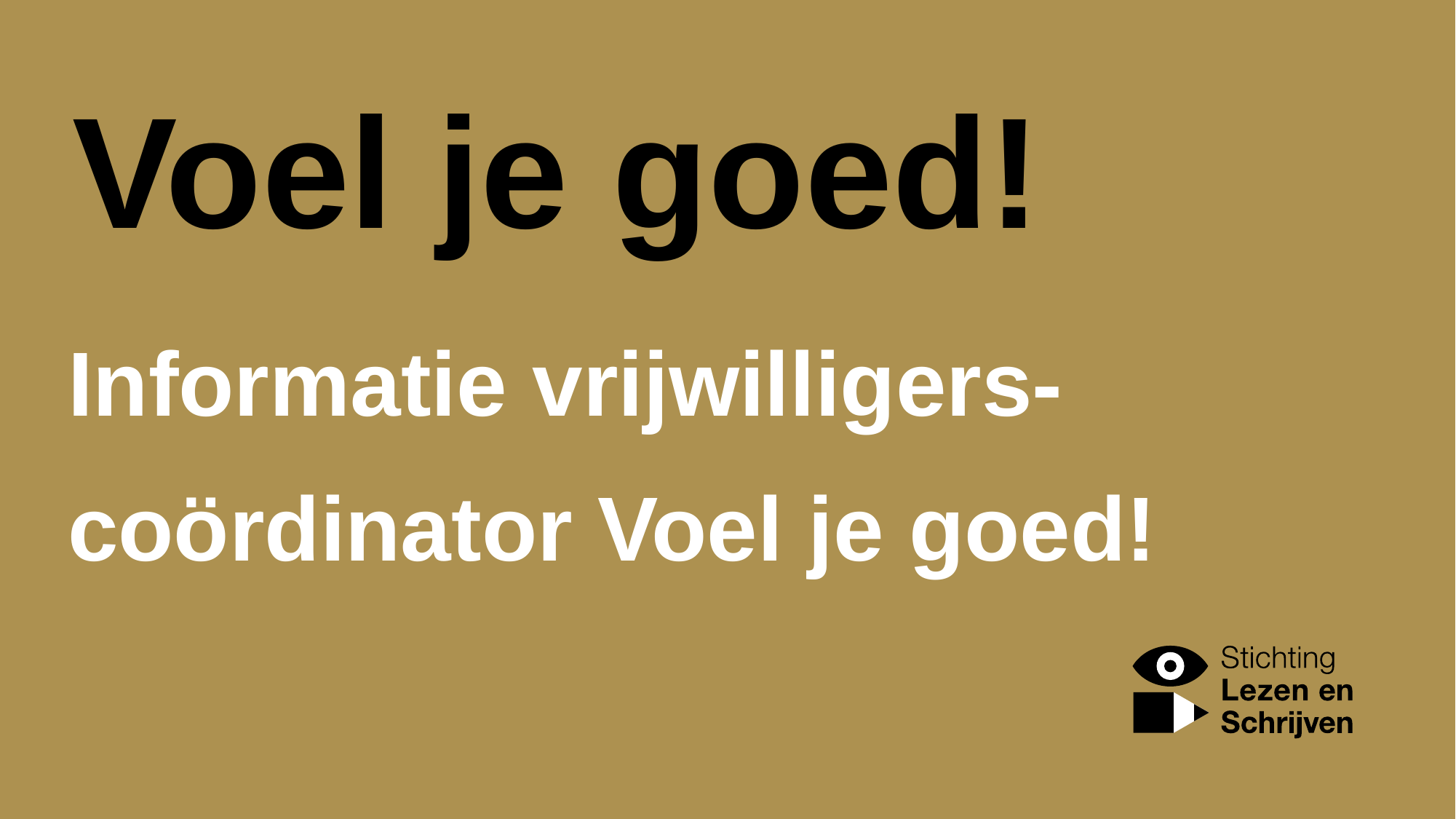

# Voel je goed!
Informatie vrijwilligers- coördinator Voel je goed!